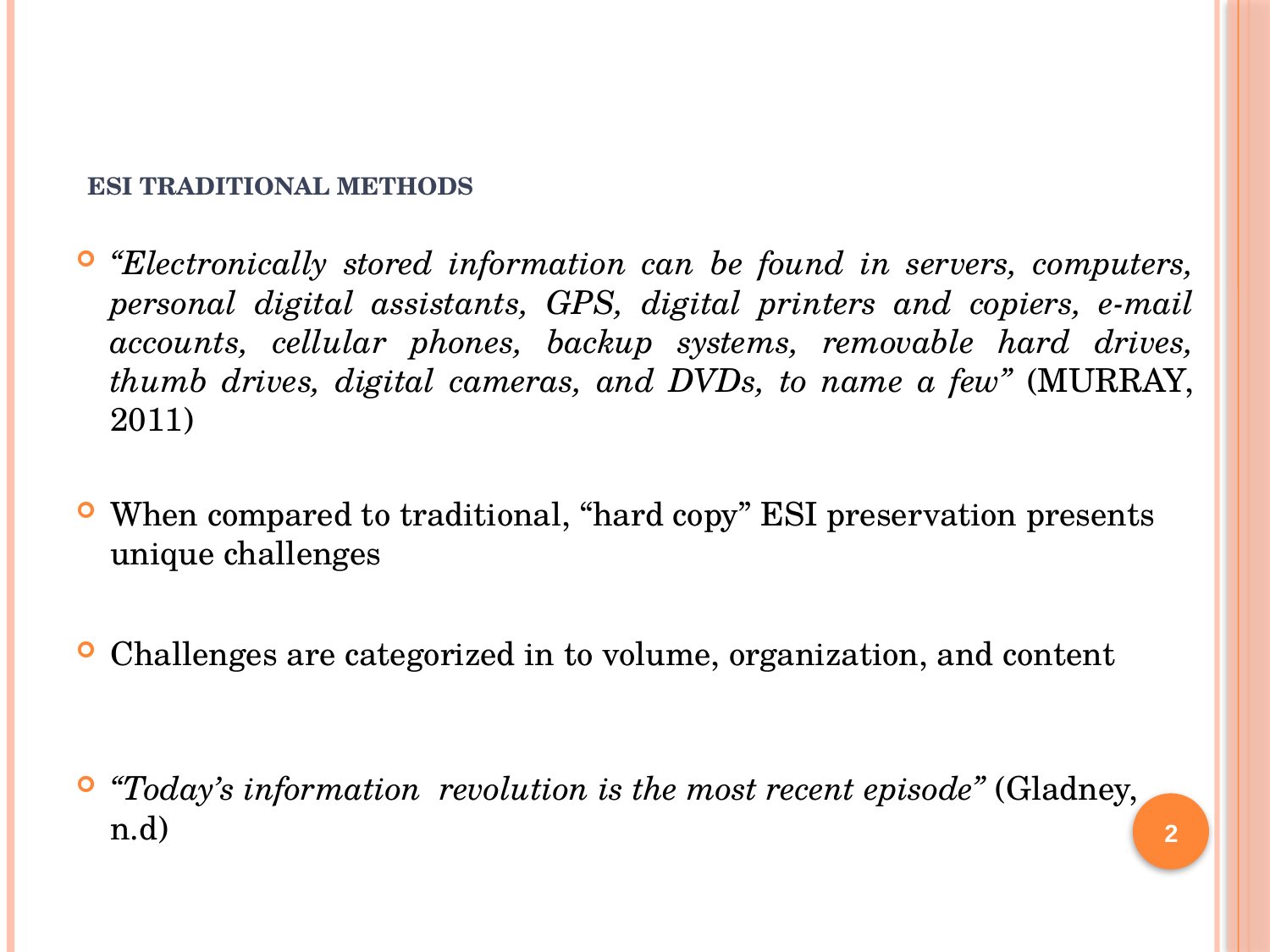

# ESI Traditional Methods
“Electronically stored information can be found in servers, computers, personal digital assistants, GPS, digital printers and copiers, e-mail accounts, cellular phones, backup systems, removable hard drives, thumb drives, digital cameras, and DVDs, to name a few” (MURRAY, 2011)

When compared to traditional, “hard copy” ESI preservation presents unique challenges

Challenges are categorized in to volume, organization, and content

“Today’s information  revolution is the most recent episode” (Gladney, n.d)

2